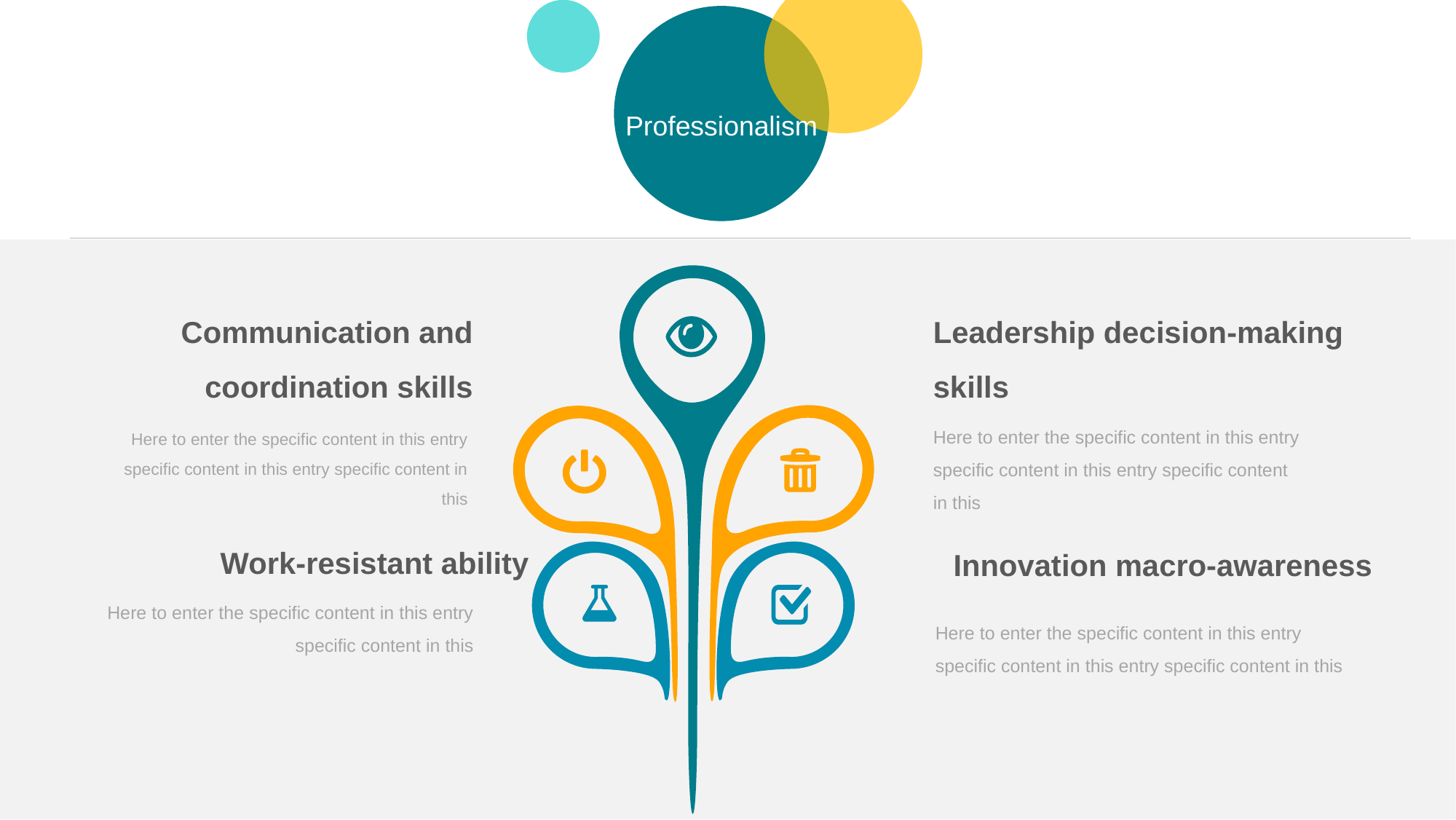

Professionalism

Leadership decision-making skills
Communication and coordination skills

Here to enter the specific content in this entry specific content in this entry specific content in this
Here to enter the specific content in this entry specific content in this entry specific content in this
Work-resistant ability
Innovation macro-awareness

Here to enter the specific content in this entry specific content in this
Here to enter the specific content in this entry specific content in this entry specific content in this